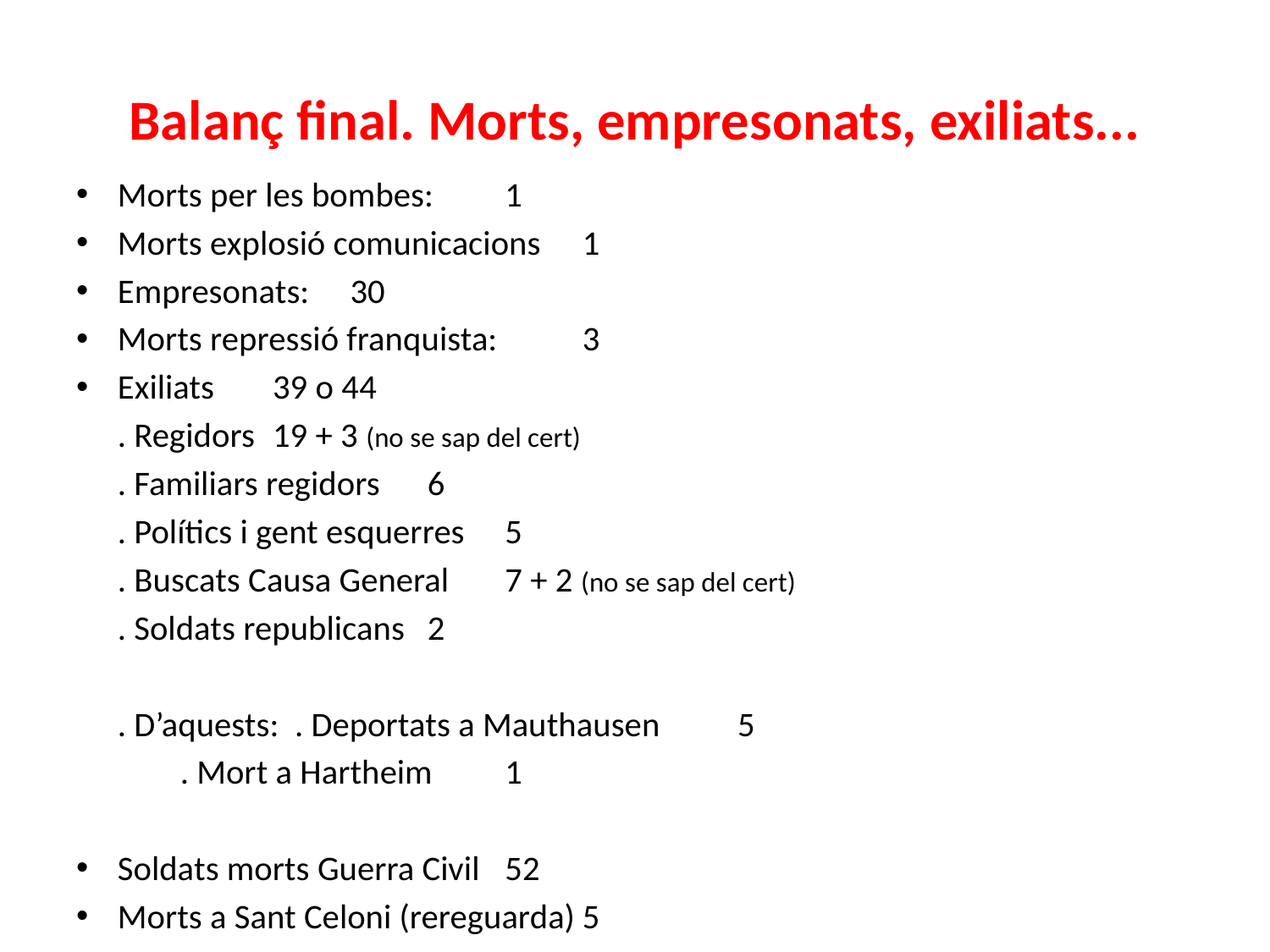

# Balanç final. Morts, empresonats, exiliats...
Morts per les bombes: 		1
Morts explosió comunicacions	1
Empresonats: 			30
Morts repressió franquista: 		3
Exiliats				39 o 44
		. Regidors			19 + 3 (no se sap del cert)
		. Familiars regidors		6
		. Polítics i gent esquerres	5
		. Buscats Causa General		7 + 2 (no se sap del cert)
		. Soldats republicans		2

		. D’aquests:  . Deportats a Mauthausen	5
			        . Mort a Hartheim		1

Soldats morts Guerra Civil		52
Morts a Sant Celoni (rereguarda)	5